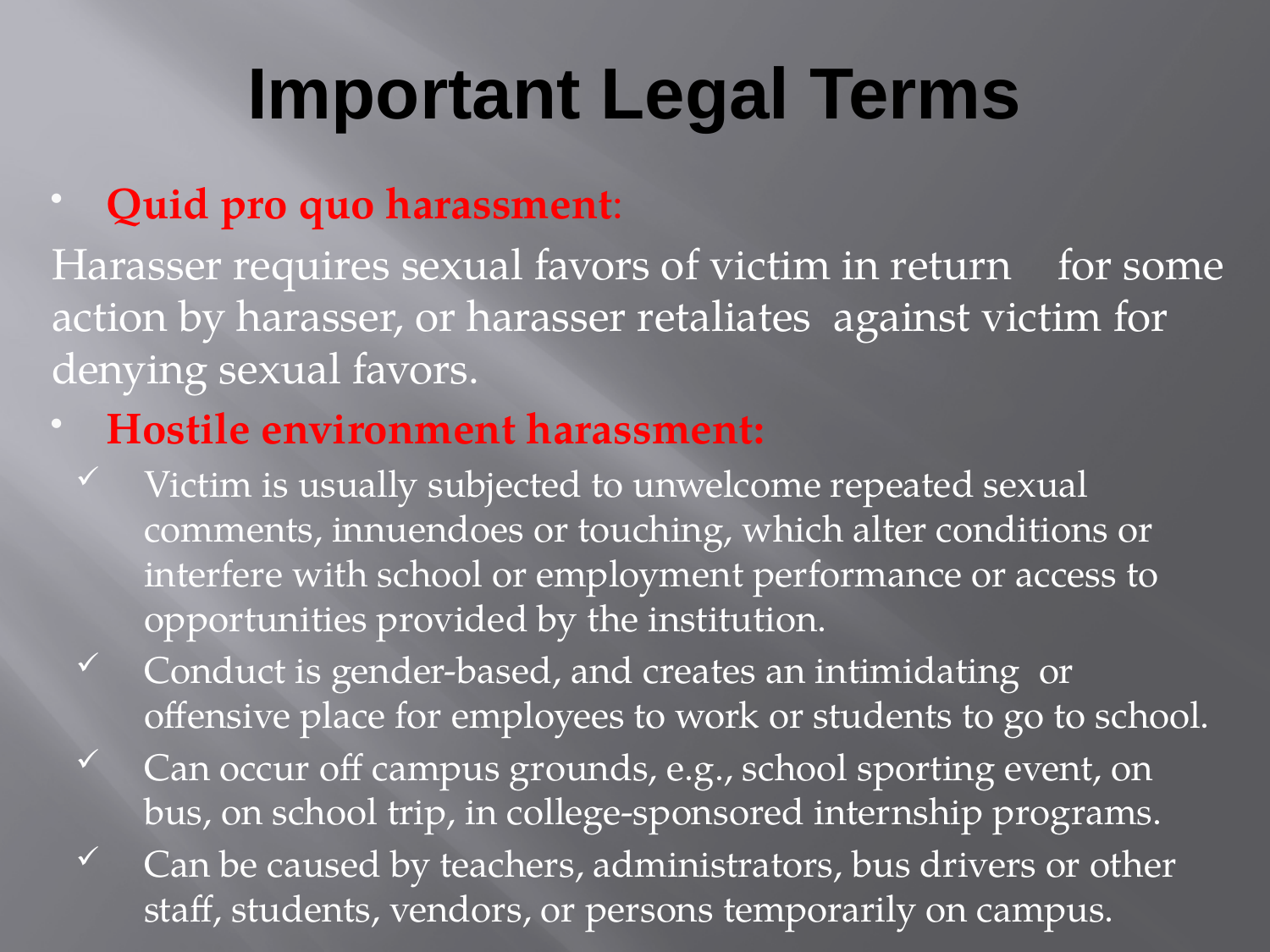

# Important Legal Terms
Quid pro quo harassment:
	Harasser requires sexual favors of victim in return 	for some action by harasser, or harasser retaliates 	against victim for denying sexual favors.
Hostile environment harassment:
Victim is usually subjected to unwelcome repeated sexual comments, innuendoes or touching, which alter conditions or interfere with school or employment performance or access to opportunities provided by the institution.
Conduct is gender-based, and creates an intimidating  or offensive place for employees to work or students to go to school.
Can occur off campus grounds, e.g., school sporting event, on bus, on school trip, in college-sponsored internship programs.
Can be caused by teachers, administrators, bus drivers or other staff, students, vendors, or persons temporarily on campus.